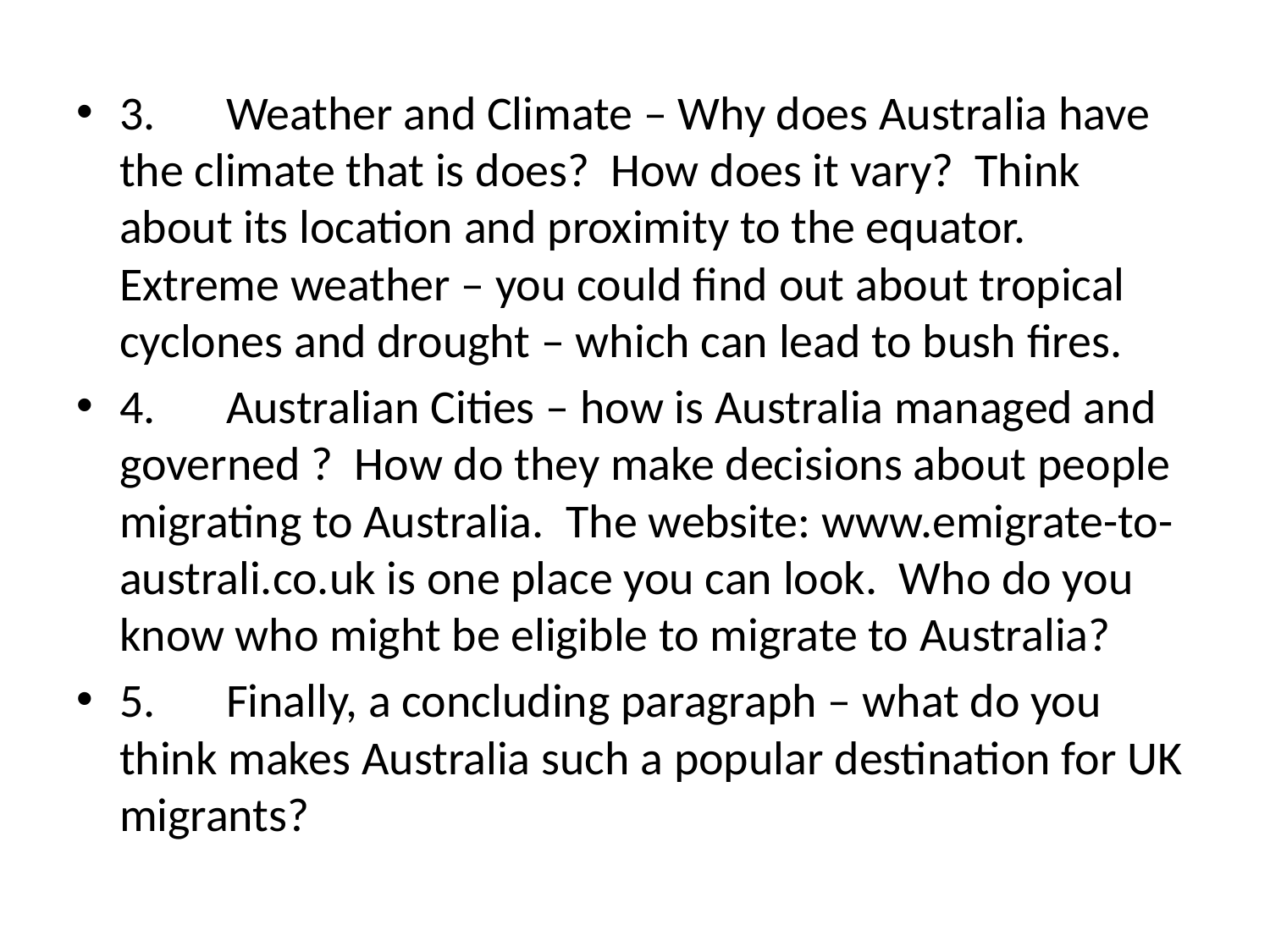

3.	Weather and Climate – Why does Australia have the climate that is does?  How does it vary?  Think about its location and proximity to the equator.  Extreme weather – you could find out about tropical cyclones and drought – which can lead to bush fires.
4.	Australian Cities – how is Australia managed and governed ?  How do they make decisions about people migrating to Australia.  The website: www.emigrate-to-australi.co.uk is one place you can look.  Who do you know who might be eligible to migrate to Australia?
5.	Finally, a concluding paragraph – what do you think makes Australia such a popular destination for UK migrants?